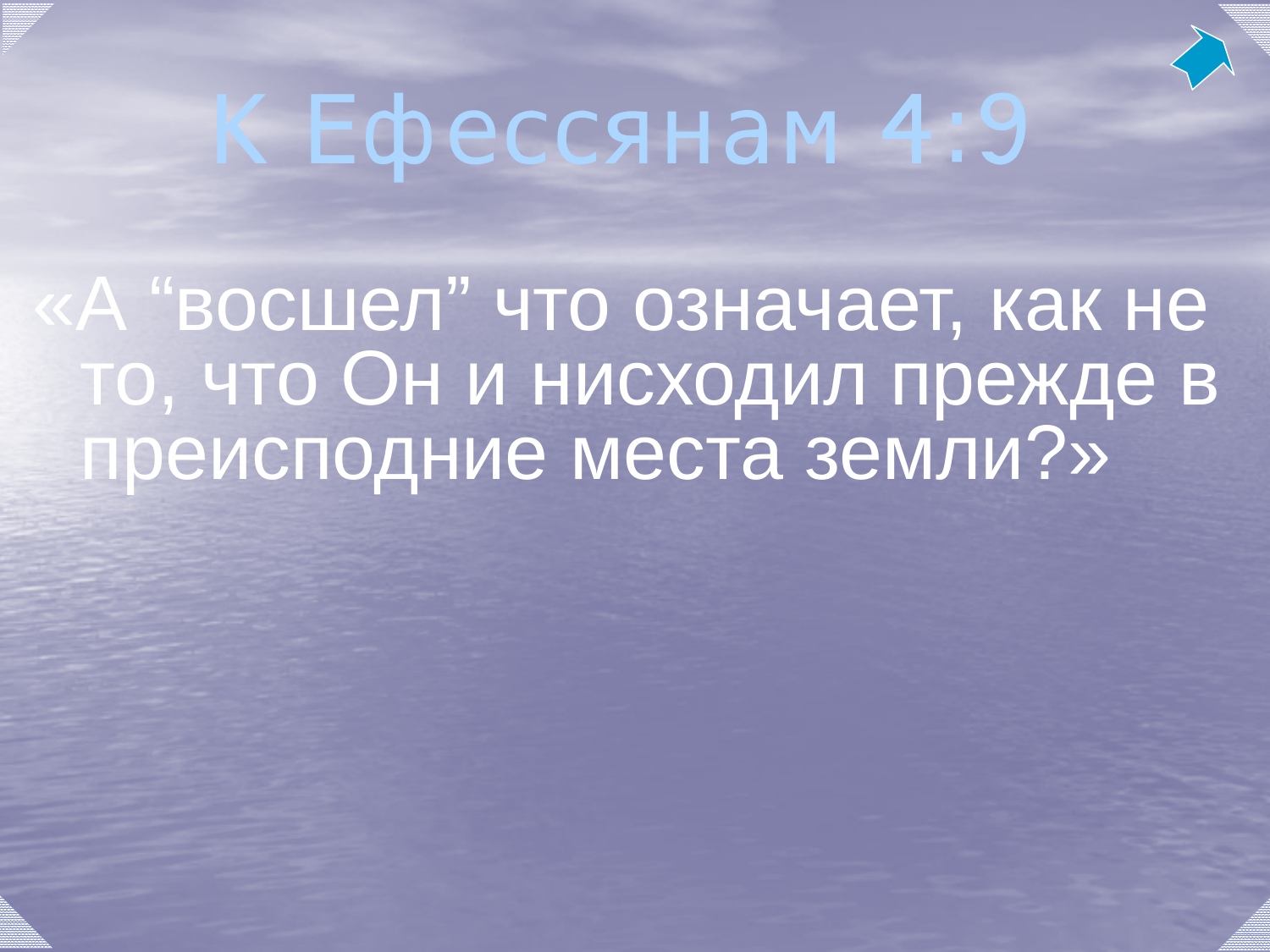

# К Ефессянам 4:9
«А “восшел” что означает, как не то, что Он и нисходил прежде в преисподние места земли?»